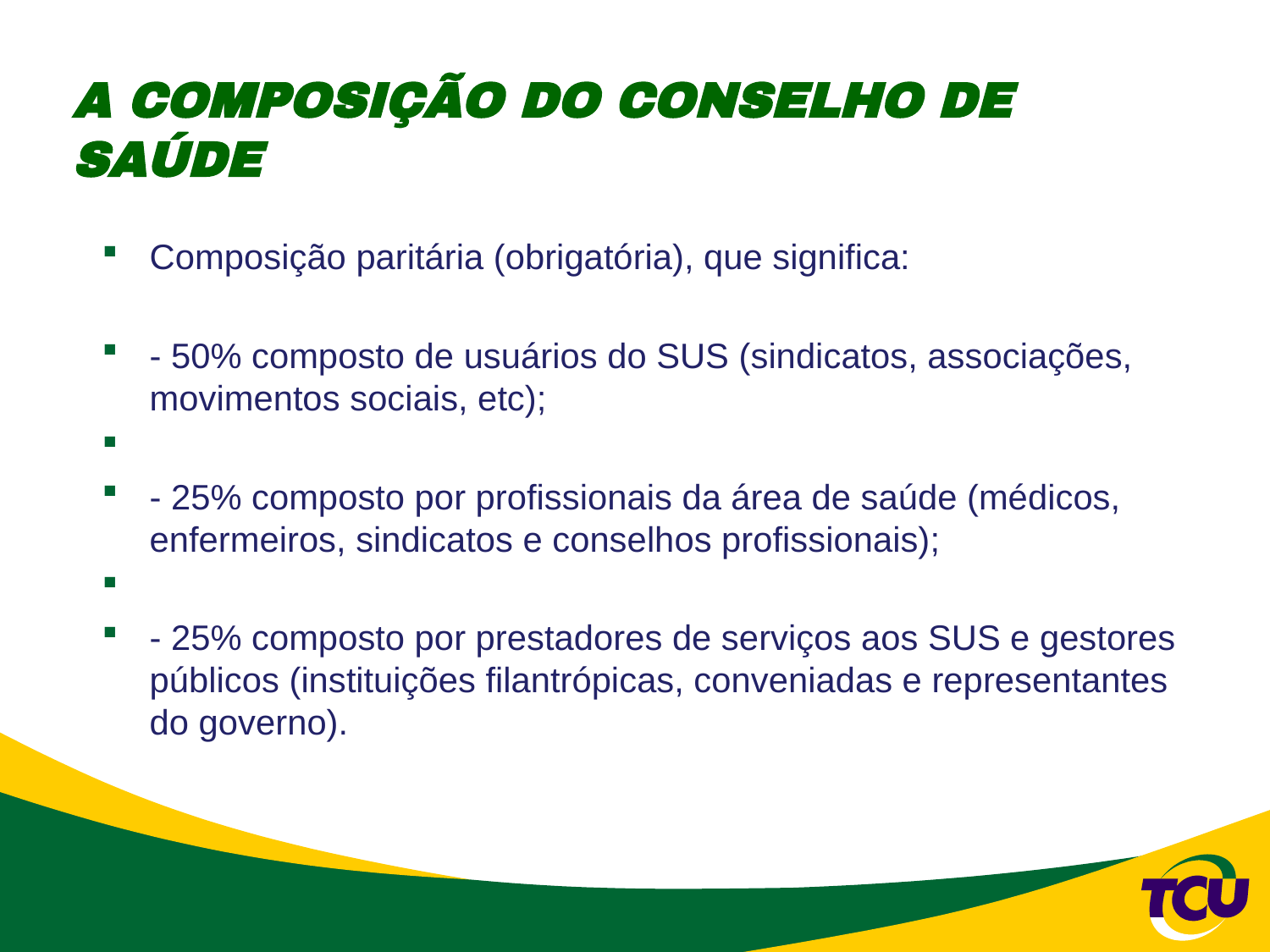

# A COMPOSIÇÃO DO CONSELHO DE SAÚDE
Composição paritária (obrigatória), que significa:

- 50% composto de usuários do SUS (sindicatos, associações, movimentos sociais, etc);

- 25% composto por profissionais da área de saúde (médicos, enfermeiros, sindicatos e conselhos profissionais);

- 25% composto por prestadores de serviços aos SUS e gestores públicos (instituições filantrópicas, conveniadas e representantes do governo).